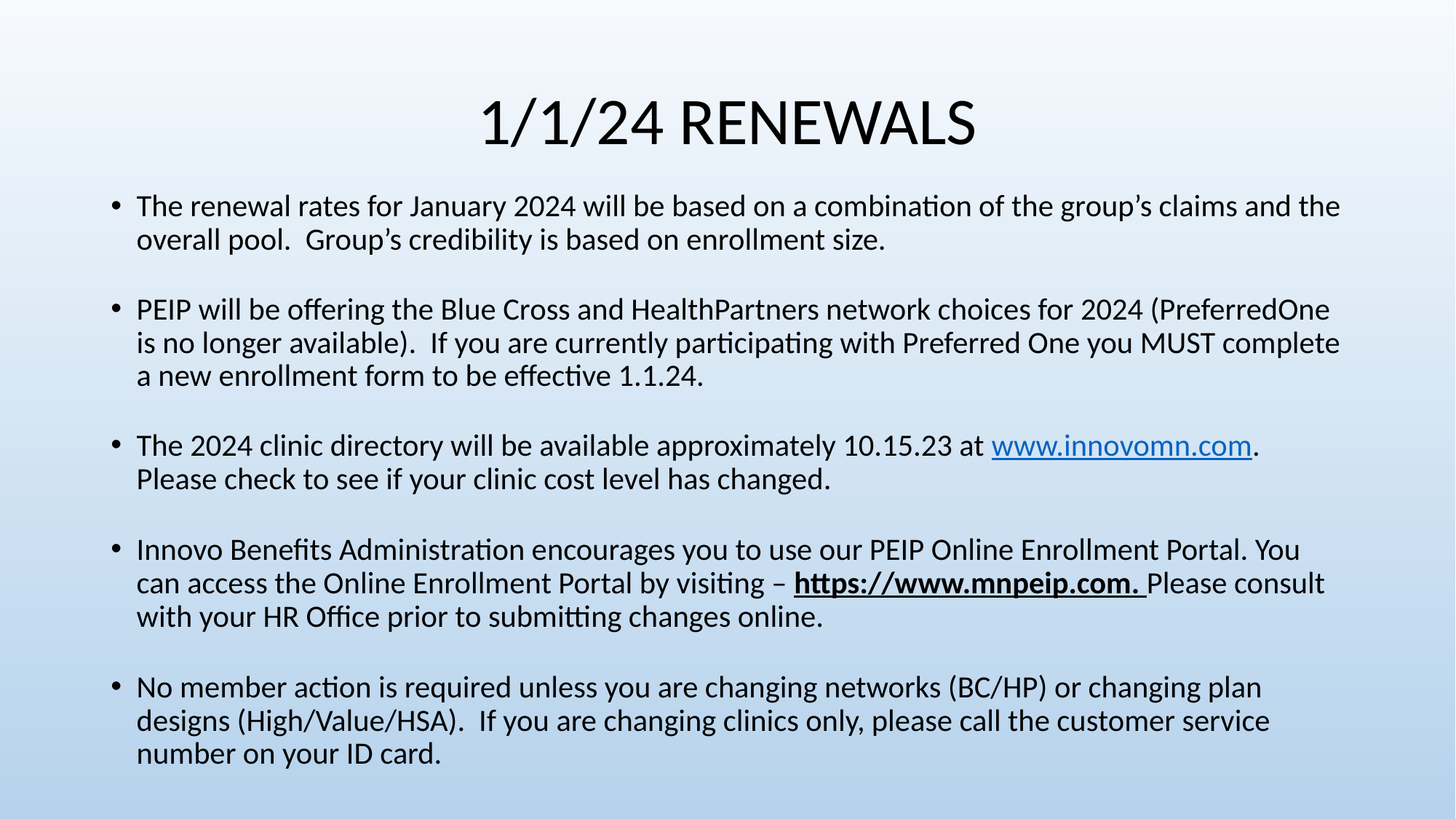

# 1/1/24 RENEWALS
The renewal rates for January 2024 will be based on a combination of the group’s claims and the overall pool.  Group’s credibility is based on enrollment size.

PEIP will be offering the Blue Cross and HealthPartners network choices for 2024 (PreferredOne is no longer available).  If you are currently participating with Preferred One you MUST complete a new enrollment form to be effective 1.1.24.

The 2024 clinic directory will be available approximately 10.15.23 at www.innovomn.com.  Please check to see if your clinic cost level has changed.

Innovo Benefits Administration encourages you to use our PEIP Online Enrollment Portal. You can access the Online Enrollment Portal by visiting – https://www.mnpeip.com. Please consult with your HR Office prior to submitting changes online.

No member action is required unless you are changing networks (BC/HP) or changing plan designs (High/Value/HSA).  If you are changing clinics only, please call the customer service number on your ID card.